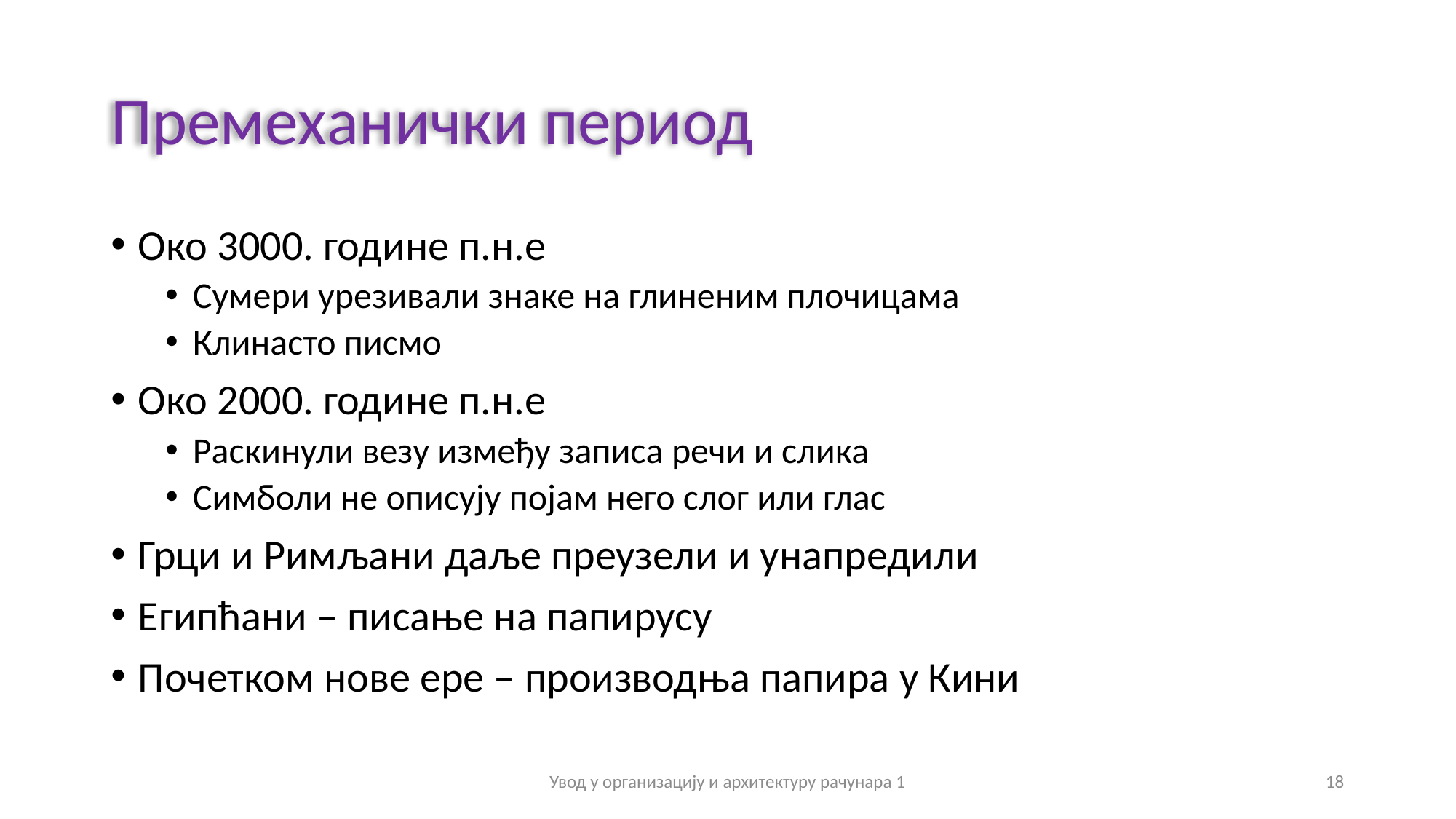

# Премеханички период
Око 3000. године п.н.е
Сумери урезивали знаке на глиненим плочицама
Клинасто писмо
Око 2000. године п.н.е
Раскинули везу између записа речи и слика
Симболи не описују појам него слог или глас
Грци и Римљани даље преузели и унапредили
Египћани – писање на папирусу
Почетком нове ере – производња папира у Кини

Увод у организацију и архитектуру рачунара 1
18